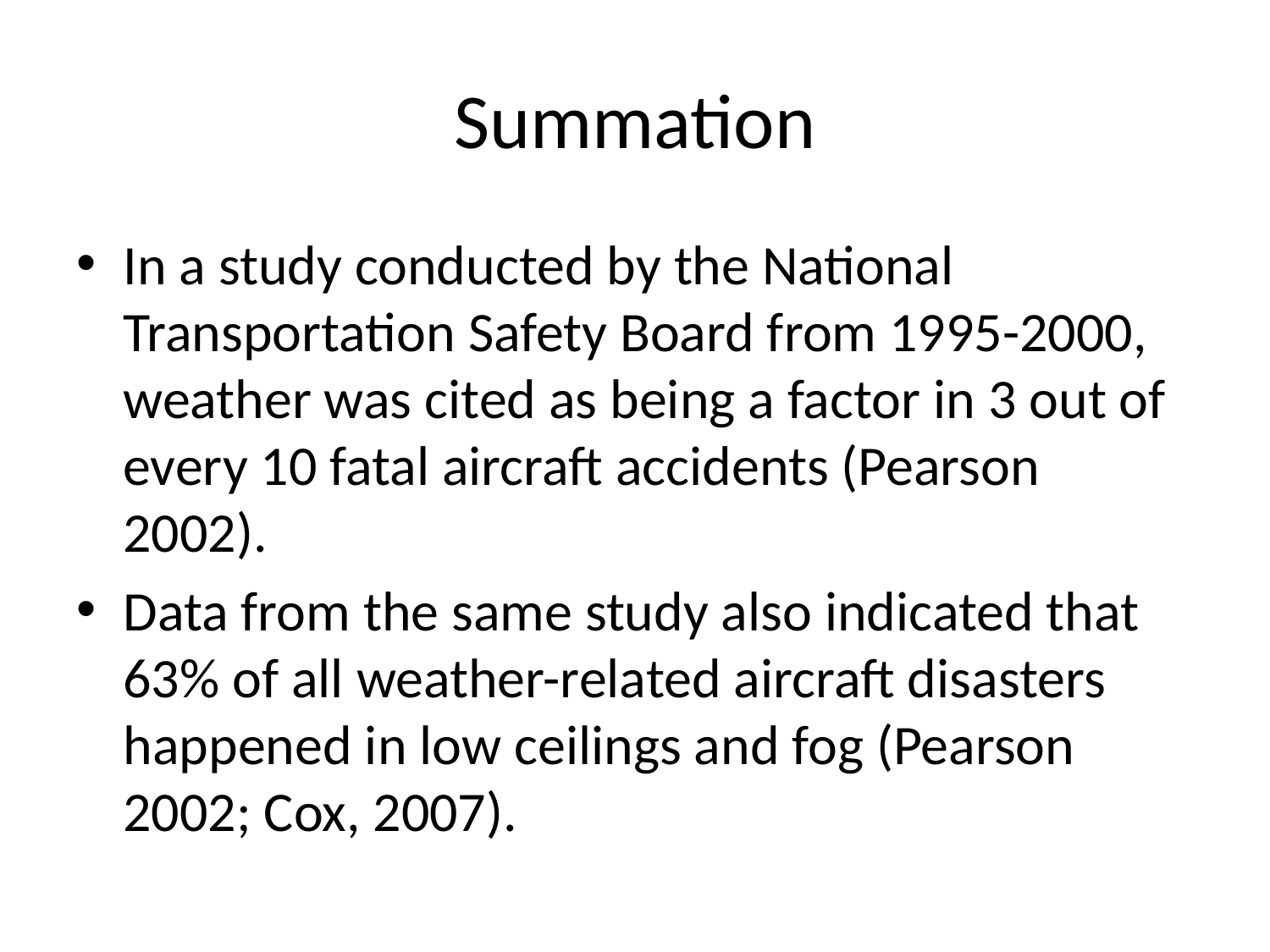

# Summation
In a study conducted by the National Transportation Safety Board from 1995-2000, weather was cited as being a factor in 3 out of every 10 fatal aircraft accidents (Pearson 2002).
Data from the same study also indicated that 63% of all weather-related aircraft disasters happened in low ceilings and fog (Pearson 2002; Cox, 2007).